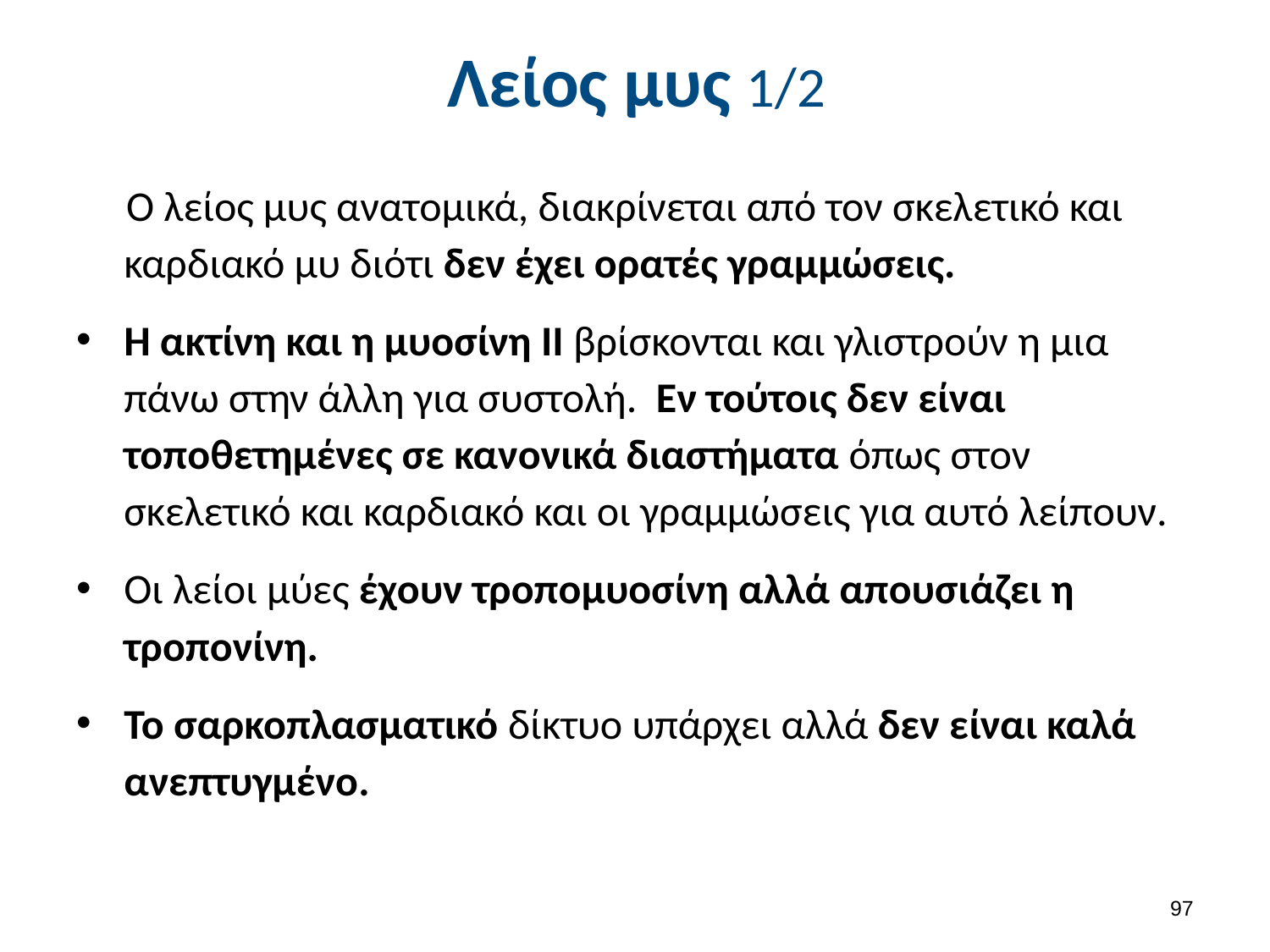

# Λείος μυς 1/2
Ο λείος μυς ανατομικά, διακρίνεται από τον σκελετικό και καρδιακό μυ διότι δεν έχει ορατές γραμμώσεις.
Η ακτίνη και η μυοσίνη ΙΙ βρίσκονται και γλιστρούν η μια πάνω στην άλλη για συστολή.  Εν τούτοις δεν είναι τοποθετημένες σε κανονικά διαστήματα όπως στον σκελετικό και καρδιακό και οι γραμμώσεις για αυτό λείπουν.
Οι λείοι μύες έχουν τροπομυοσίνη αλλά απουσιάζει η τροπονίνη.
Το σαρκοπλασματικό δίκτυο υπάρχει αλλά δεν είναι καλά ανεπτυγμένο.
97